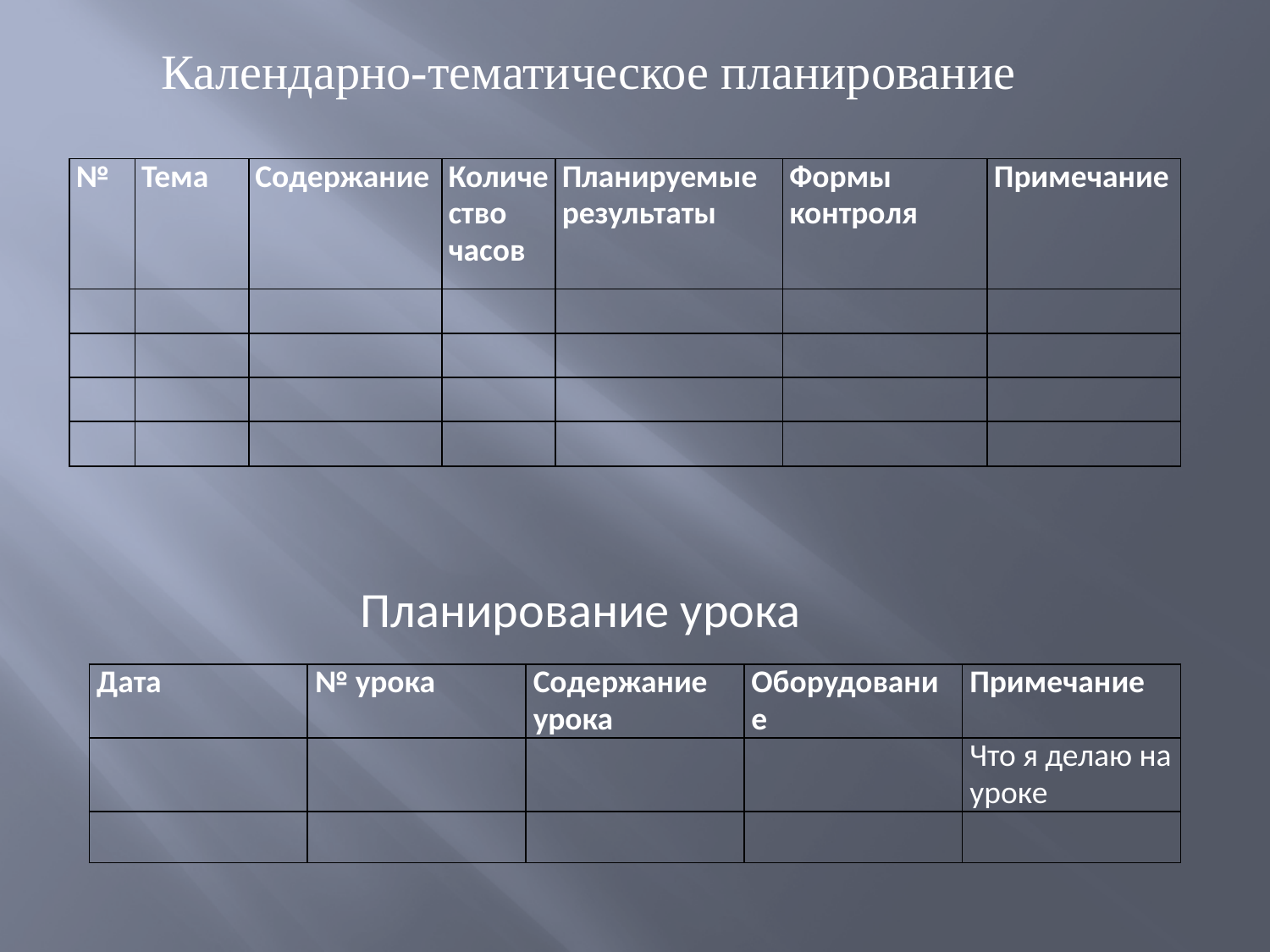

Календарно-тематическое планирование
| № | Тема | Содержание | Количество часов | Планируемые результаты | Формы контроля | Примечание |
| --- | --- | --- | --- | --- | --- | --- |
|  |  |  |  |  |  |  |
|  |  |  |  |  |  |  |
|  |  |  |  |  |  |  |
|  |  |  |  |  |  |  |
                                                                                                                                        Планирование урока
| Дата | № урока | Содержание урока | Оборудование | Примечание |
| --- | --- | --- | --- | --- |
|  |  |  |  | Что я делаю на уроке |
|  |  |  |  |  |